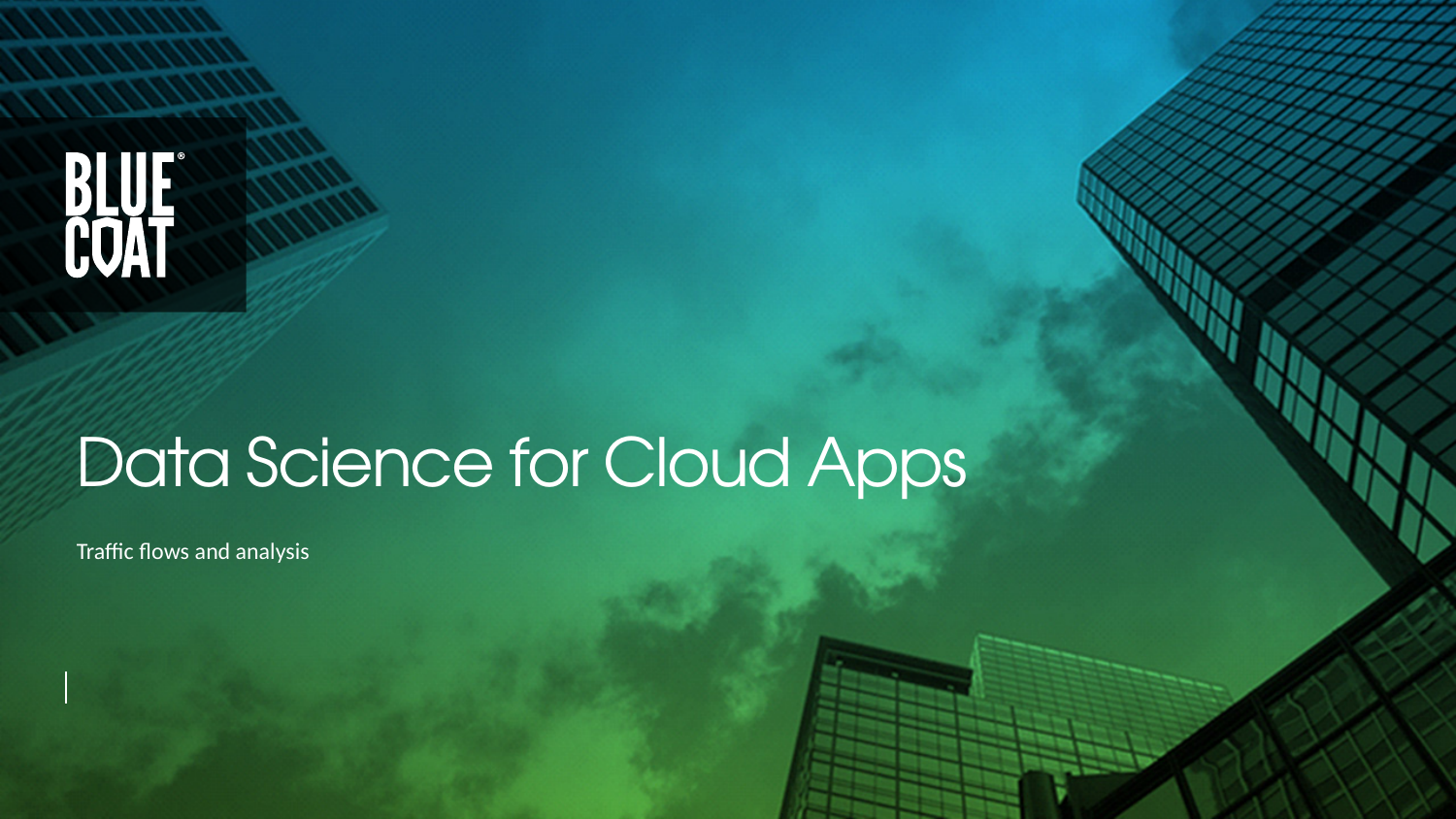

# Data Science for Cloud Apps
Traffic flows and analysis